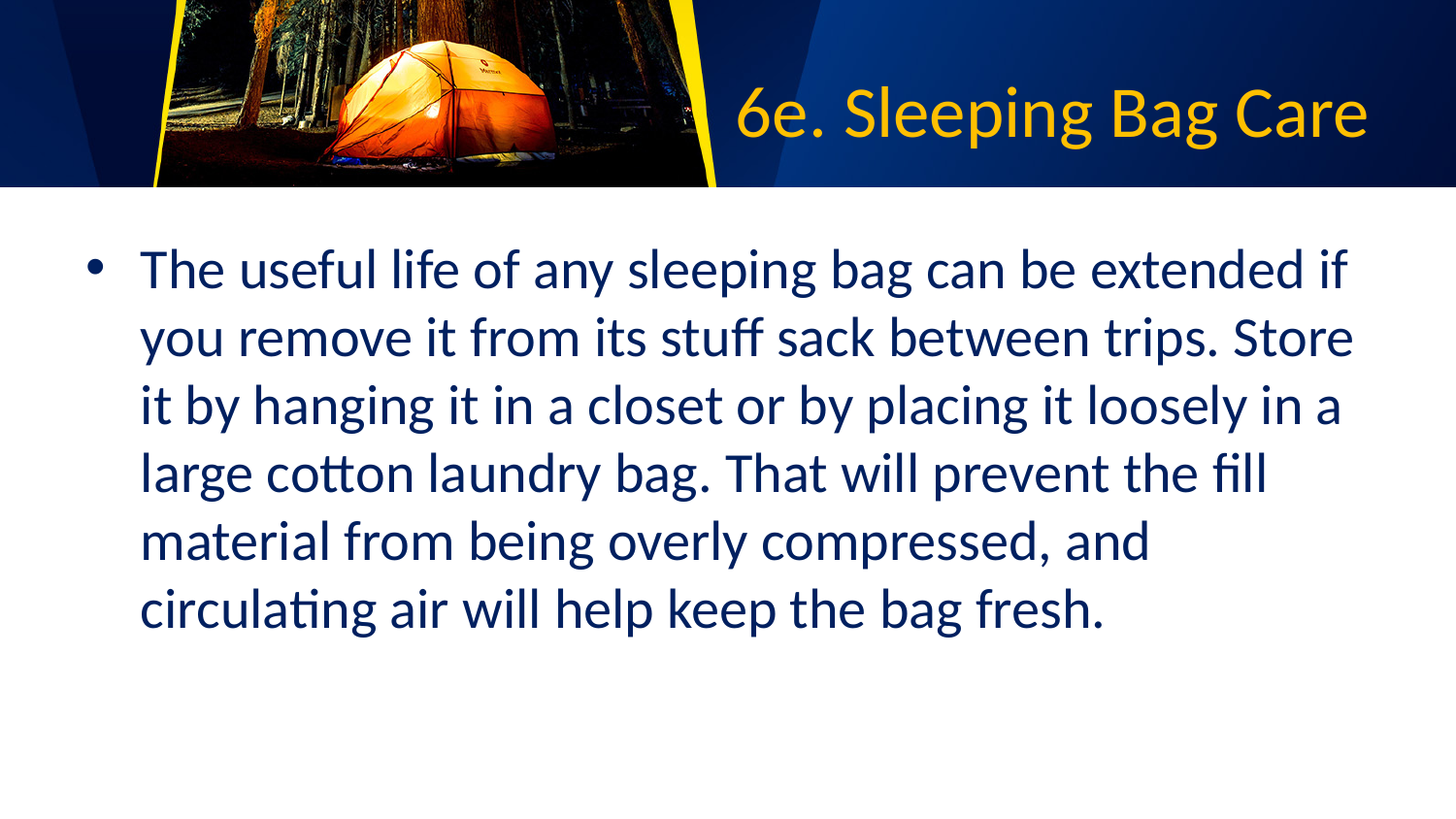

# 6e. Sleeping Bag Care
The useful life of any sleeping bag can be extended if you remove it from its stuff sack between trips. Store it by hanging it in a closet or by placing it loosely in a large cotton laundry bag. That will prevent the fill material from being overly compressed, and circulating air will help keep the bag fresh.